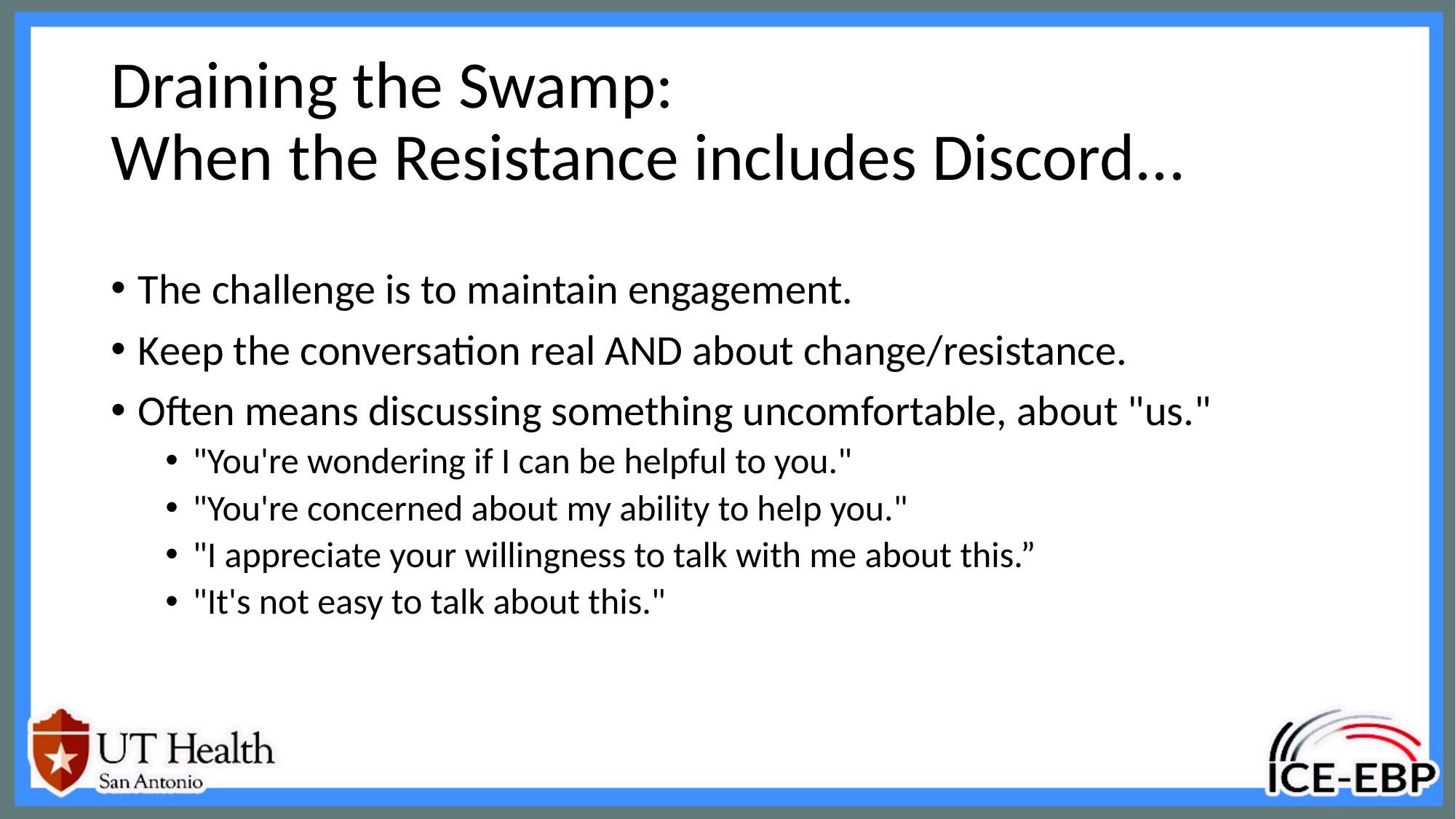

# Draining the Swamp: When the Resistance includes Discord...
The challenge is to maintain engagement.
Keep the conversation real AND about change/resistance.
Often means discussing something uncomfortable, about "us."
"You're wondering if I can be helpful to you."
"You're concerned about my ability to help you."
"I appreciate your willingness to talk with me about this.”
"It's not easy to talk about this."